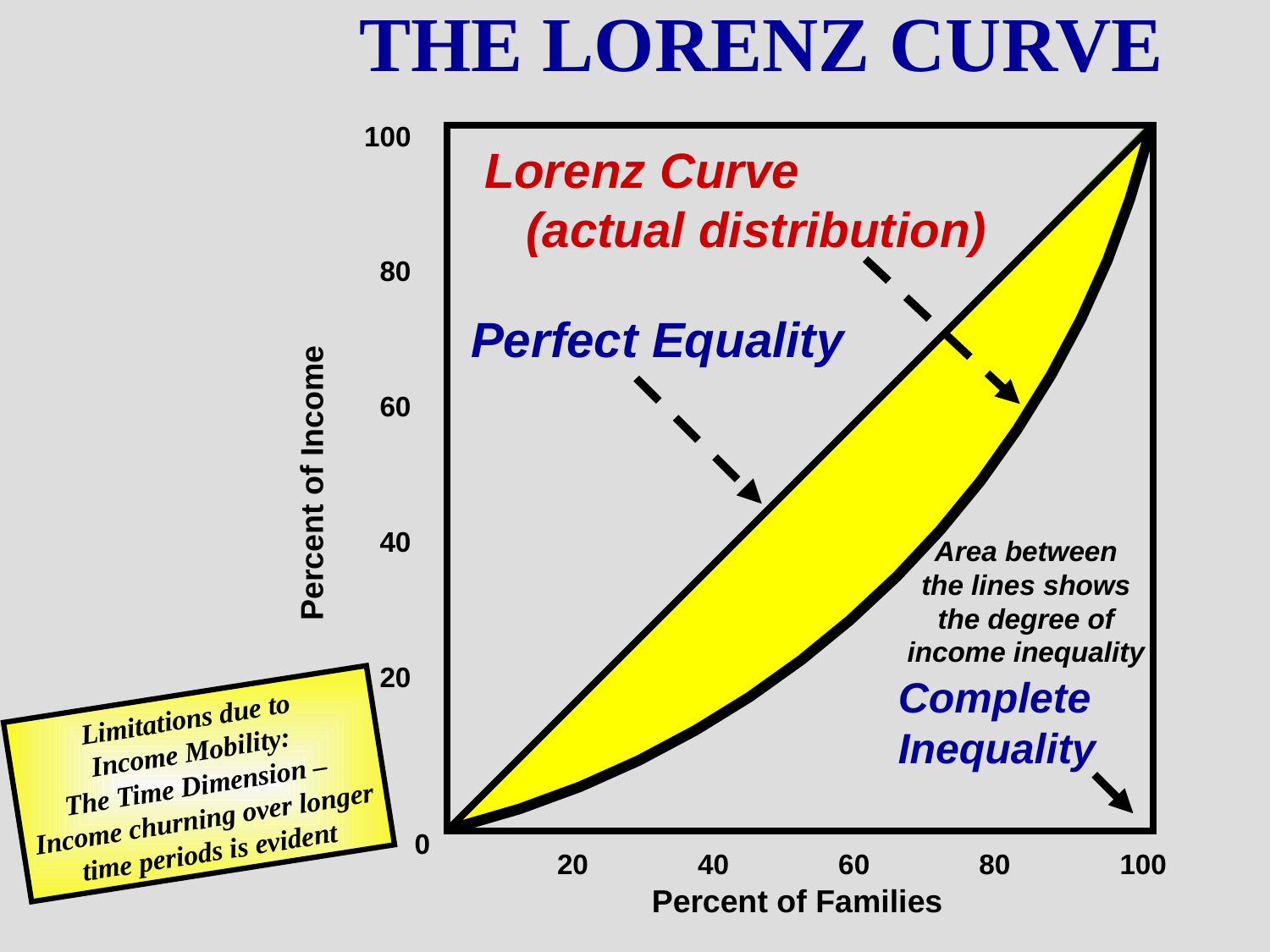

THE LORENZ CURVE
100

  80

  60

  40

  20

Lorenz Curve
   (actual distribution)

Perfect Equality

Percent of Income
Area between
the lines shows
the degree of
income inequality
Complete
Inequality
Limitations due to
Income Mobility:
The Time Dimension –
Income churning over longer
time periods is evident

0
              20              40              60              80              100
Percent of Families